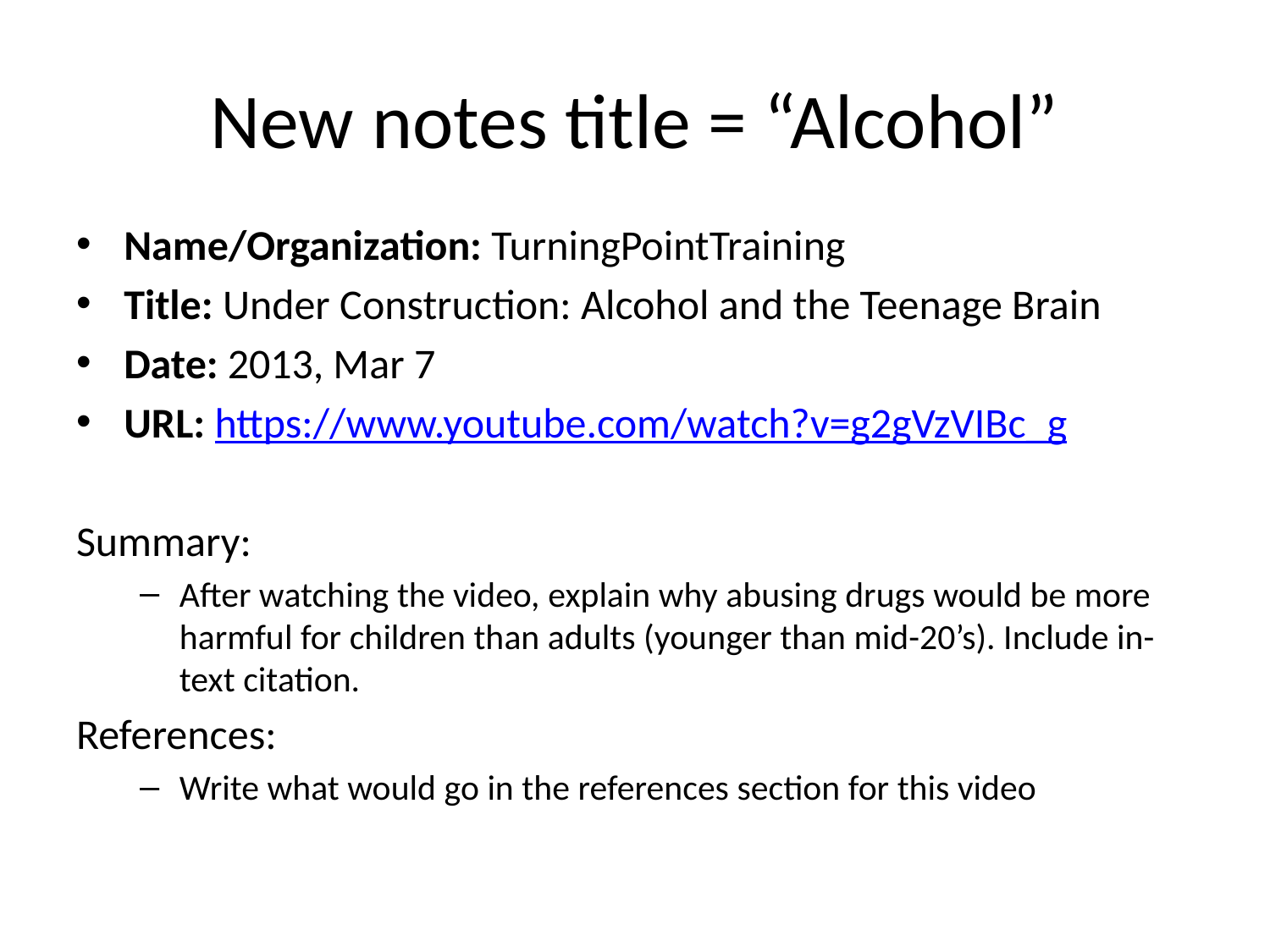

# New notes title = “Alcohol”
Name/Organization: TurningPointTraining
Title: Under Construction: Alcohol and the Teenage Brain
Date: 2013, Mar 7
URL: https://www.youtube.com/watch?v=g2gVzVIBc_g

Summary:
After watching the video, explain why abusing drugs would be more harmful for children than adults (younger than mid-20’s). Include in-text citation.
References:
Write what would go in the references section for this video